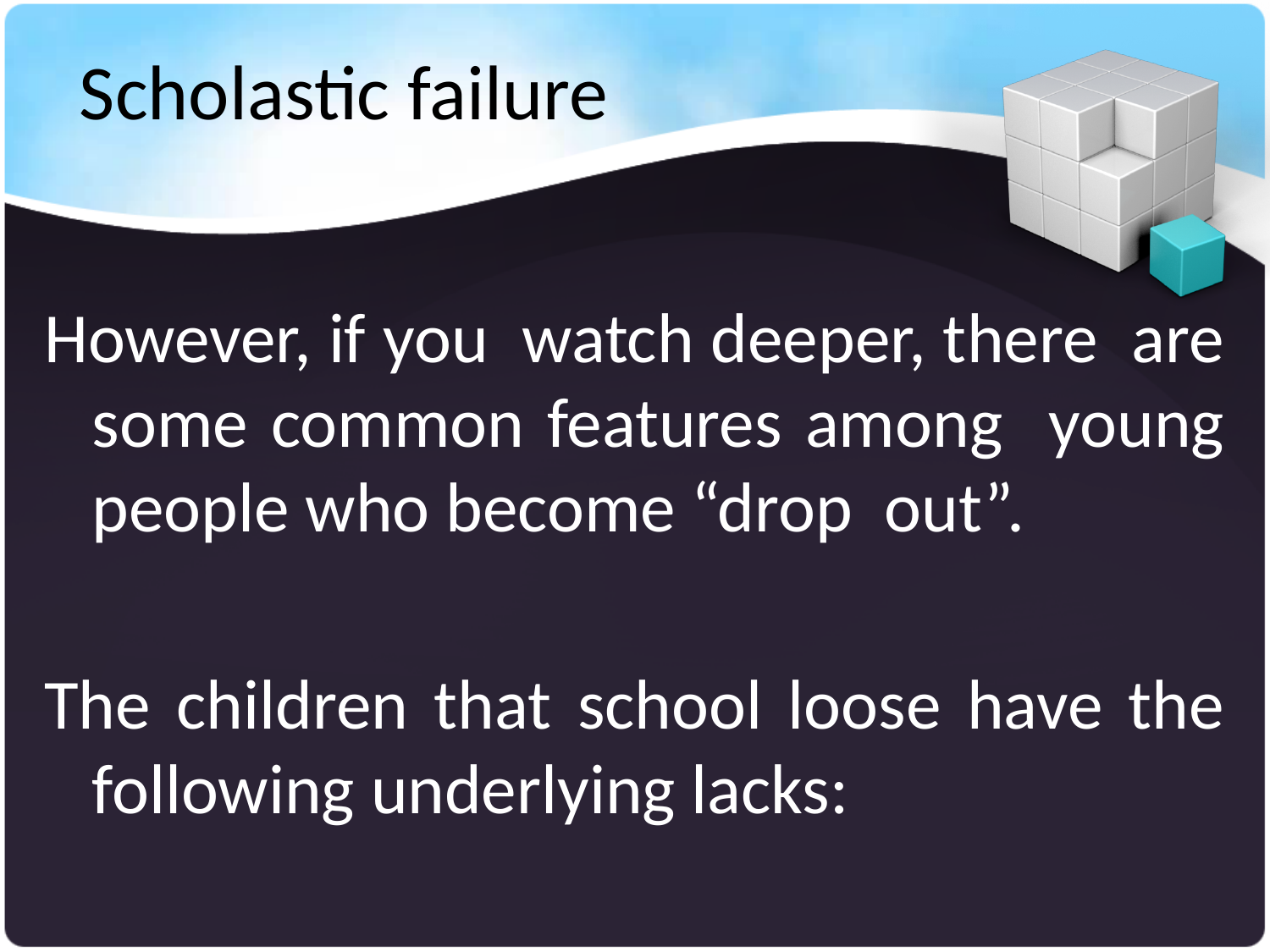

# Scholastic failure
However, if you  watch deeper, there  are some common features among  young people who become “drop  out”.

The children that school loose have the following underlying lacks: